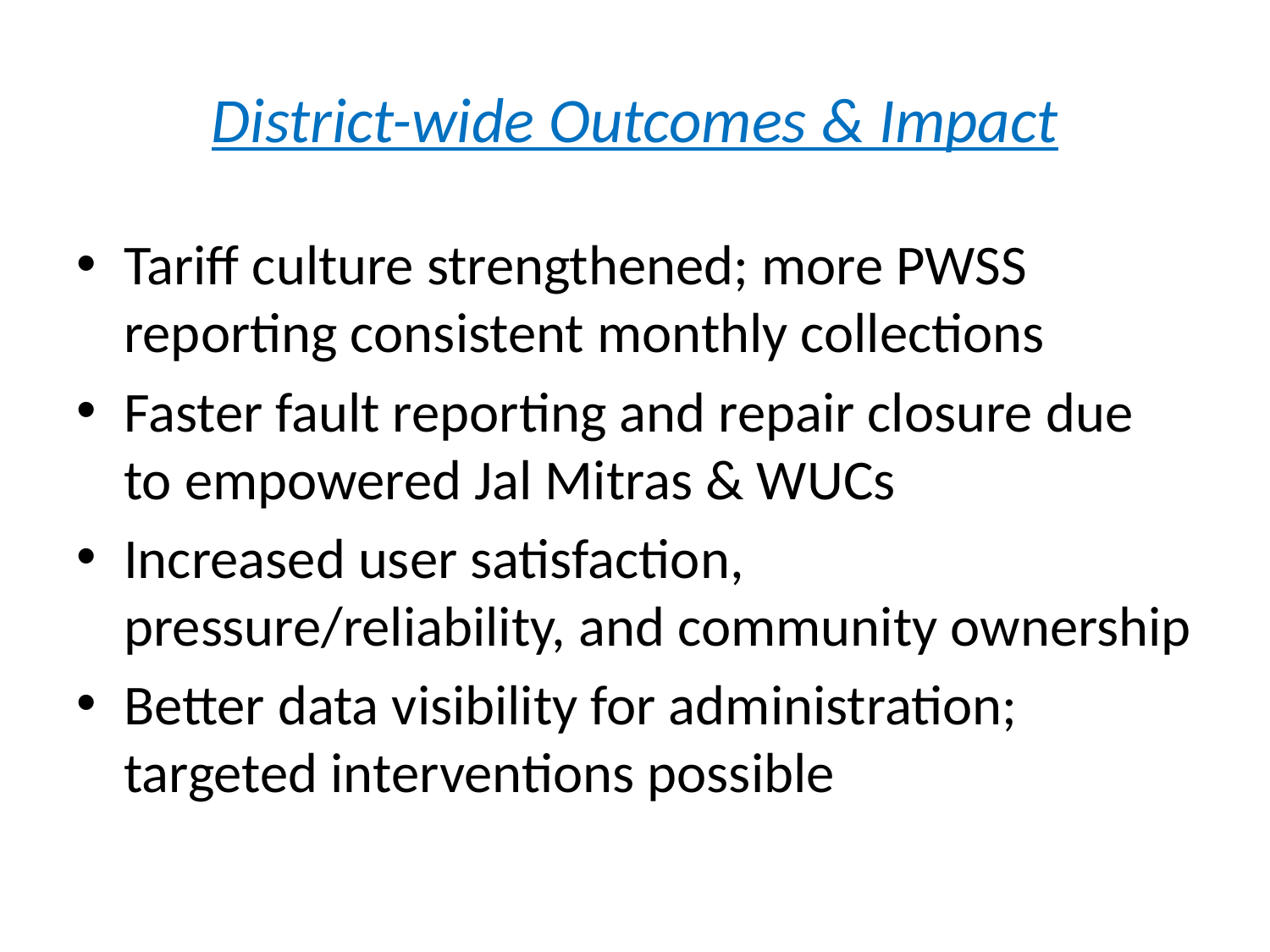

# District-wide Outcomes & Impact
Tariff culture strengthened; more PWSS reporting consistent monthly collections
Faster fault reporting and repair closure due to empowered Jal Mitras & WUCs
Increased user satisfaction, pressure/reliability, and community ownership
Better data visibility for administration; targeted interventions possible